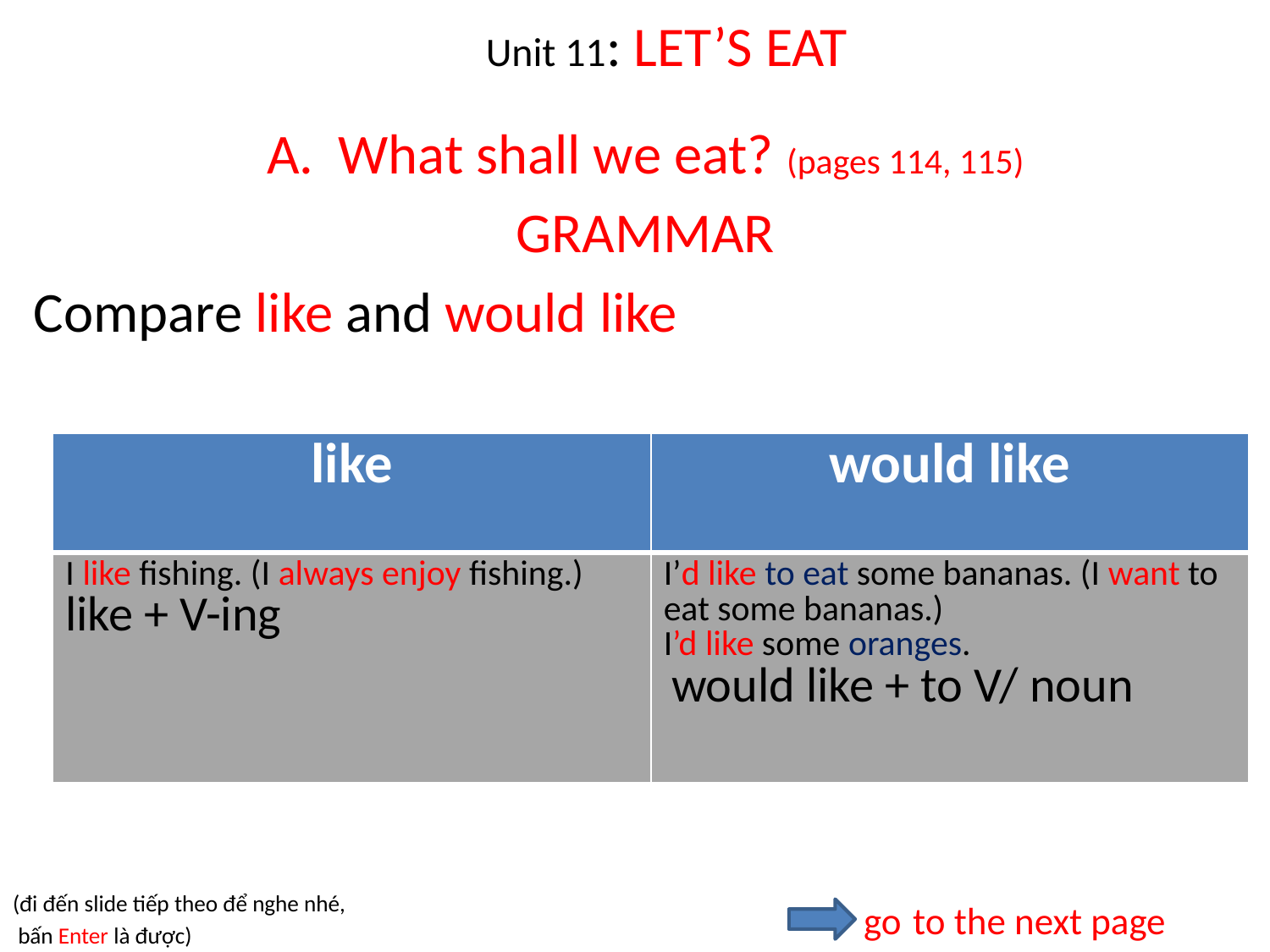

# Unit 11: LET’S EAT
What shall we eat? (pages 114, 115)
GRAMMAR
Compare like and would like

| like | would like |
| --- | --- |
| I like fishing. (I always enjoy fishing.) like + V-ing | I’d like to eat some bananas. (I want to eat some bananas.) I’d like some oranges. would like + to V/ noun |
                 go to the next page
(đi đến slide tiếp theo để nghe nhé,
 bấn Enter là được)